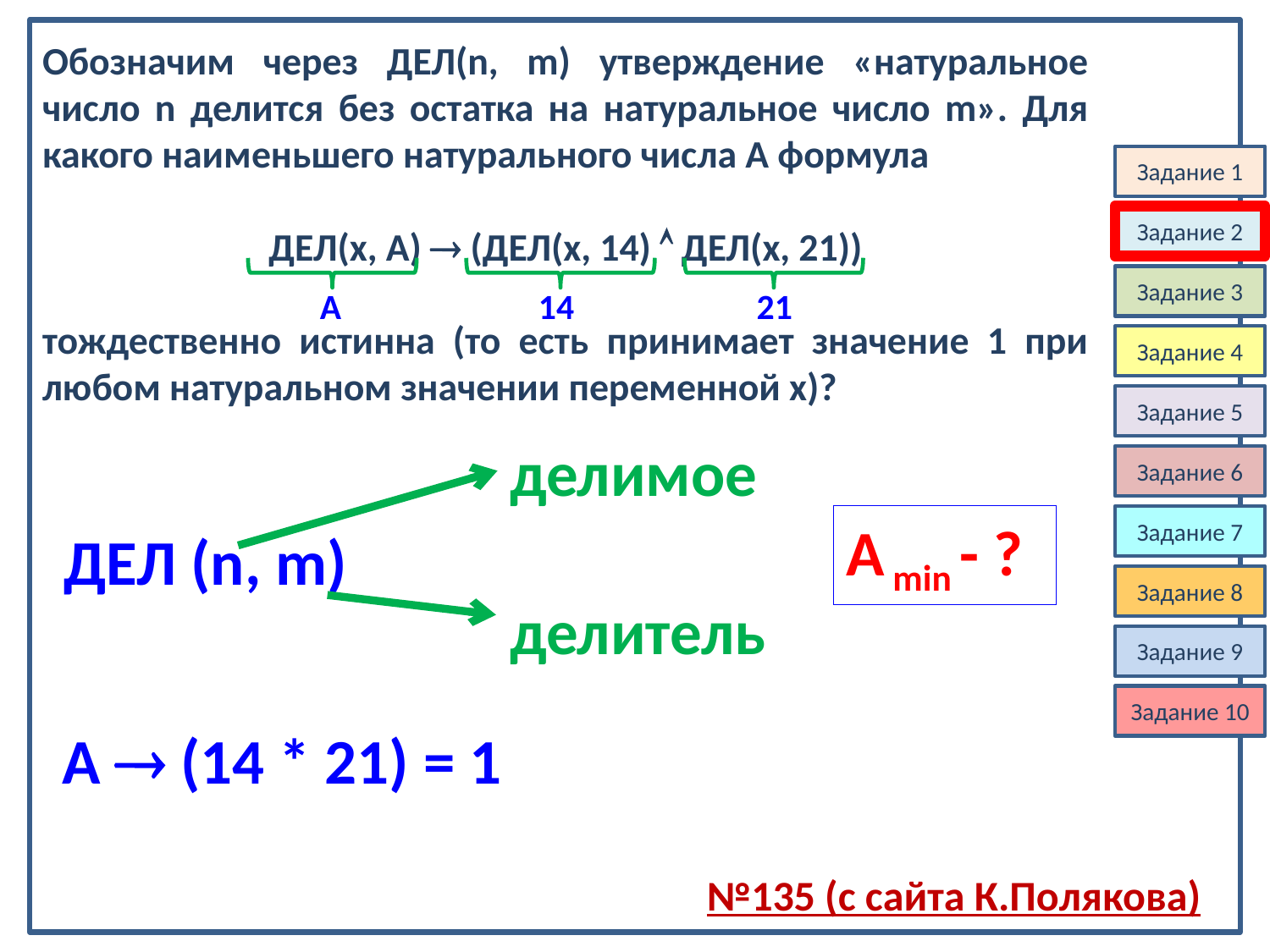

Обозначим через ДЕЛ(n, m) утверждение «натуральное число n делится без остатка на натуральное число m». Для какого наименьшего натурального числа А формула

ДЕЛ(x, A) → (ДЕЛ(x, 14) ∧ ДЕЛ(x, 21))

тождественно истинна (то есть принимает значение 1 при любом натуральном значении переменной х)?

Задание 1

Задание 2
Задание 3
А
14
21
Задание 4
Задание 5
делимое
Задание 6
А min - ?
Задание 7
ДЕЛ (n, m)
Задание 8
делитель
Задание 9
Задание 10
А → (14 * 21) = 1
№135 (с сайта К.Полякова)